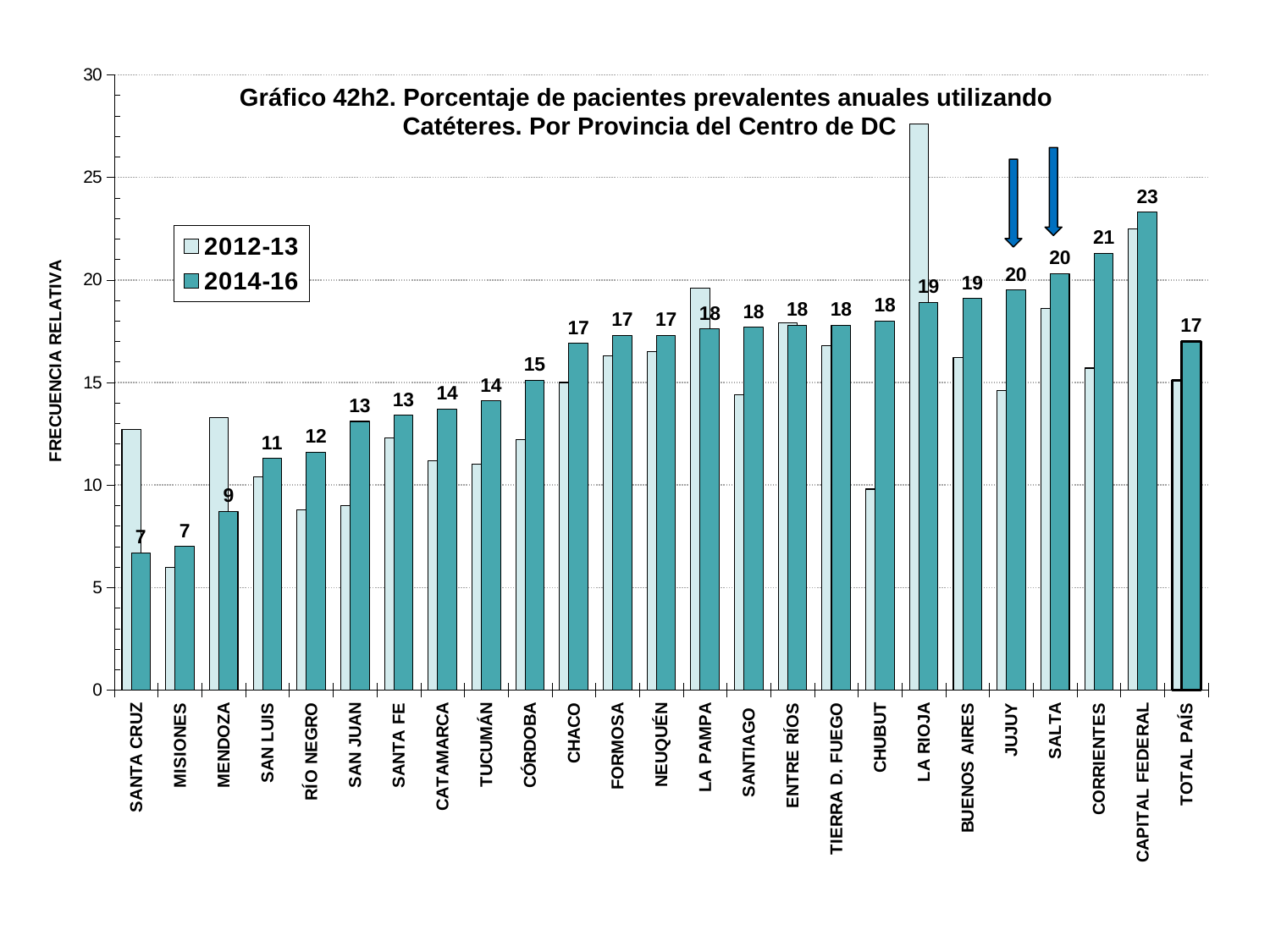

### Chart

| Category | 2012-13 | 2014-16 |
|---|---|---|
| SANTA CRUZ | 12.7 | 6.7 |
| MISIONES | 6.0 | 7.0 |
| MENDOZA | 13.3 | 8.7 |
| SAN LUIS | 10.4 | 11.3 |
| RÍO NEGRO | 8.8 | 11.6 |
| SAN JUAN | 9.0 | 13.1 |
| SANTA FE | 12.3 | 13.4 |
| CATAMARCA | 11.2 | 13.7 |
| TUCUMÁN | 11.0 | 14.1 |
| CÓRDOBA | 12.2 | 15.1 |
| CHACO | 15.0 | 16.9 |
| FORMOSA | 16.3 | 17.3 |
| NEUQUÉN | 16.5 | 17.3 |
| LA PAMPA | 19.6 | 17.6 |
| SANTIAGO  | 14.4 | 17.7 |
| ENTRE RÍOS | 17.9 | 17.8 |
| TIERRA D. FUEGO | 16.8 | 17.8 |
| CHUBUT | 9.8 | 18.0 |
| LA RIOJA | 27.6 | 18.9 |
| BUENOS AIRES | 16.2 | 19.1 |
| JUJUY | 14.6 | 19.5 |
| SALTA | 18.6 | 20.3 |
| CORRIENTES | 15.7 | 21.3 |
| CAPITAL FEDERAL | 22.5 | 23.3 |
| TOTAL PAÍS | 15.1 | 17.0 |
Gráfico 42h2. Porcentaje de pacientes prevalentes anuales utilizando
Catéteres. Por Provincia del Centro de DC